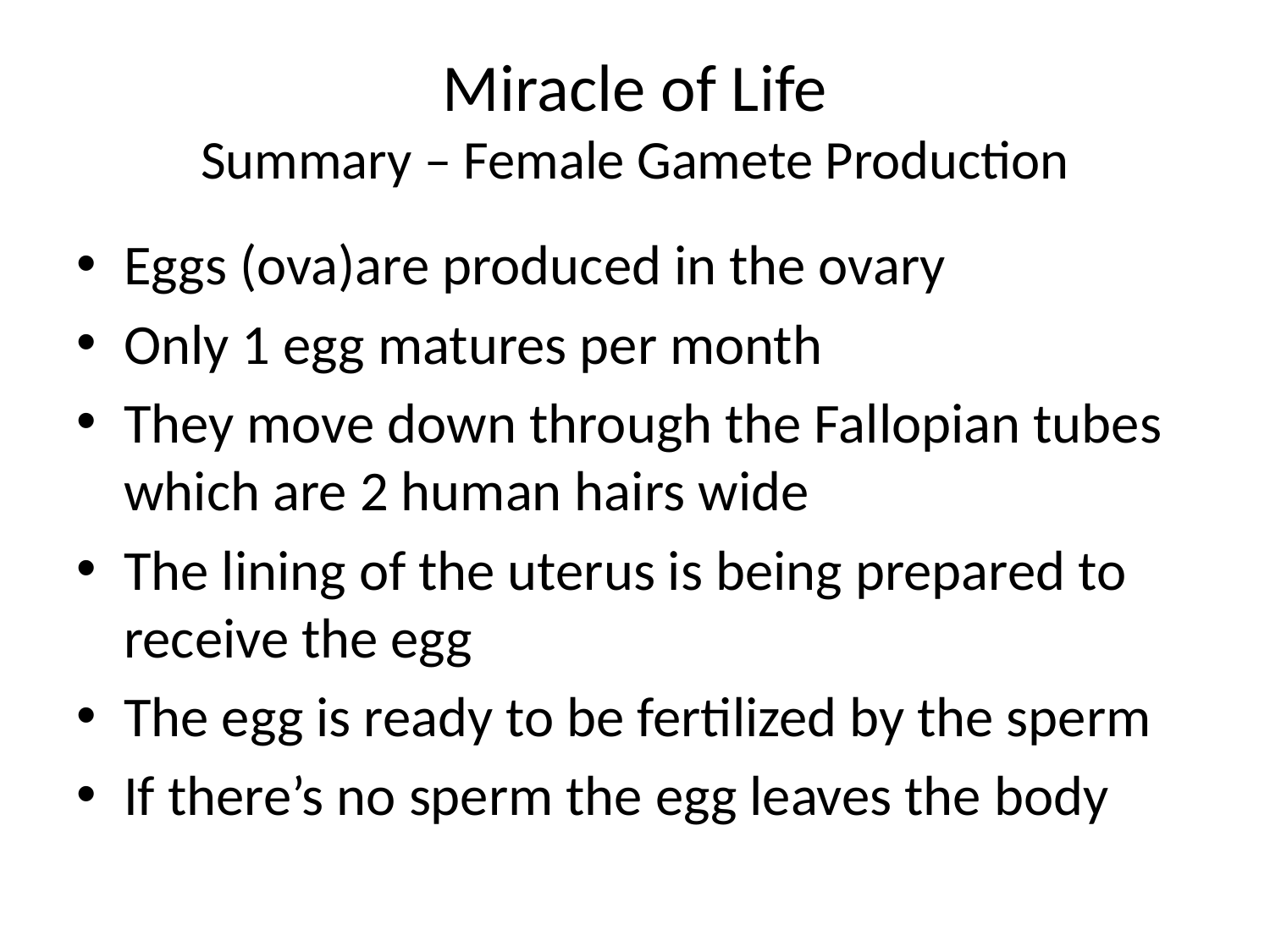

# Miracle of Life Summary – Female Gamete Production
Eggs (ova)are produced in the ovary
Only 1 egg matures per month
They move down through the Fallopian tubes which are 2 human hairs wide
The lining of the uterus is being prepared to receive the egg
The egg is ready to be fertilized by the sperm
If there’s no sperm the egg leaves the body